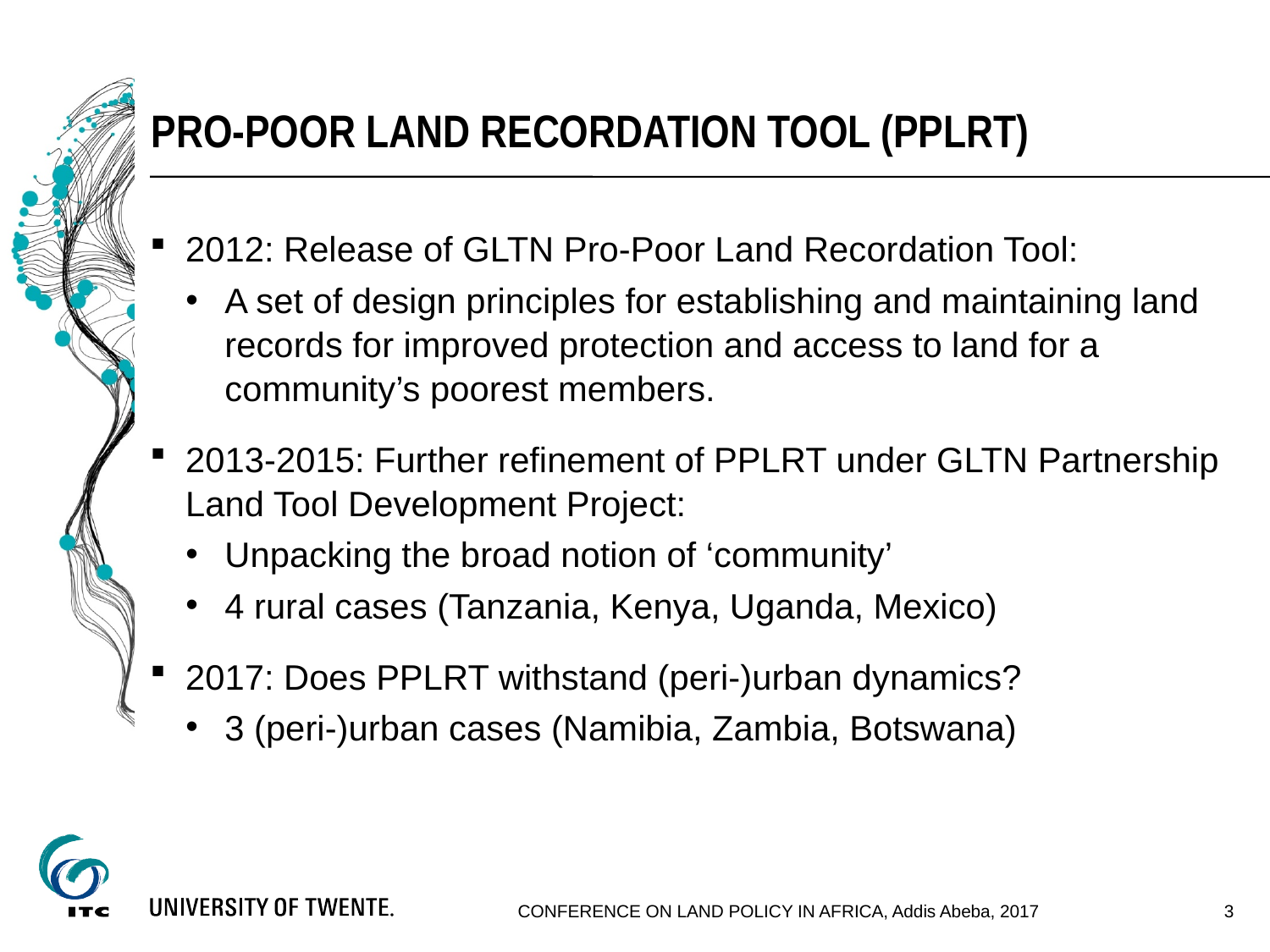

# Pro-poor land recordation tool (PPLRT)
2012: Release of GLTN Pro-Poor Land Recordation Tool:
A set of design principles for establishing and maintaining land records for improved protection and access to land for a community’s poorest members.

2013-2015: Further refinement of PPLRT under GLTN Partnership Land Tool Development Project:
Unpacking the broad notion of ‘community’
4 rural cases (Tanzania, Kenya, Uganda, Mexico)

2017: Does PPLRT withstand (peri-)urban dynamics?
3 (peri-)urban cases (Namibia, Zambia, Botswana)

3
CONFERENCE ON LAND POLICY IN AFRICA, Addis Abeba, 2017